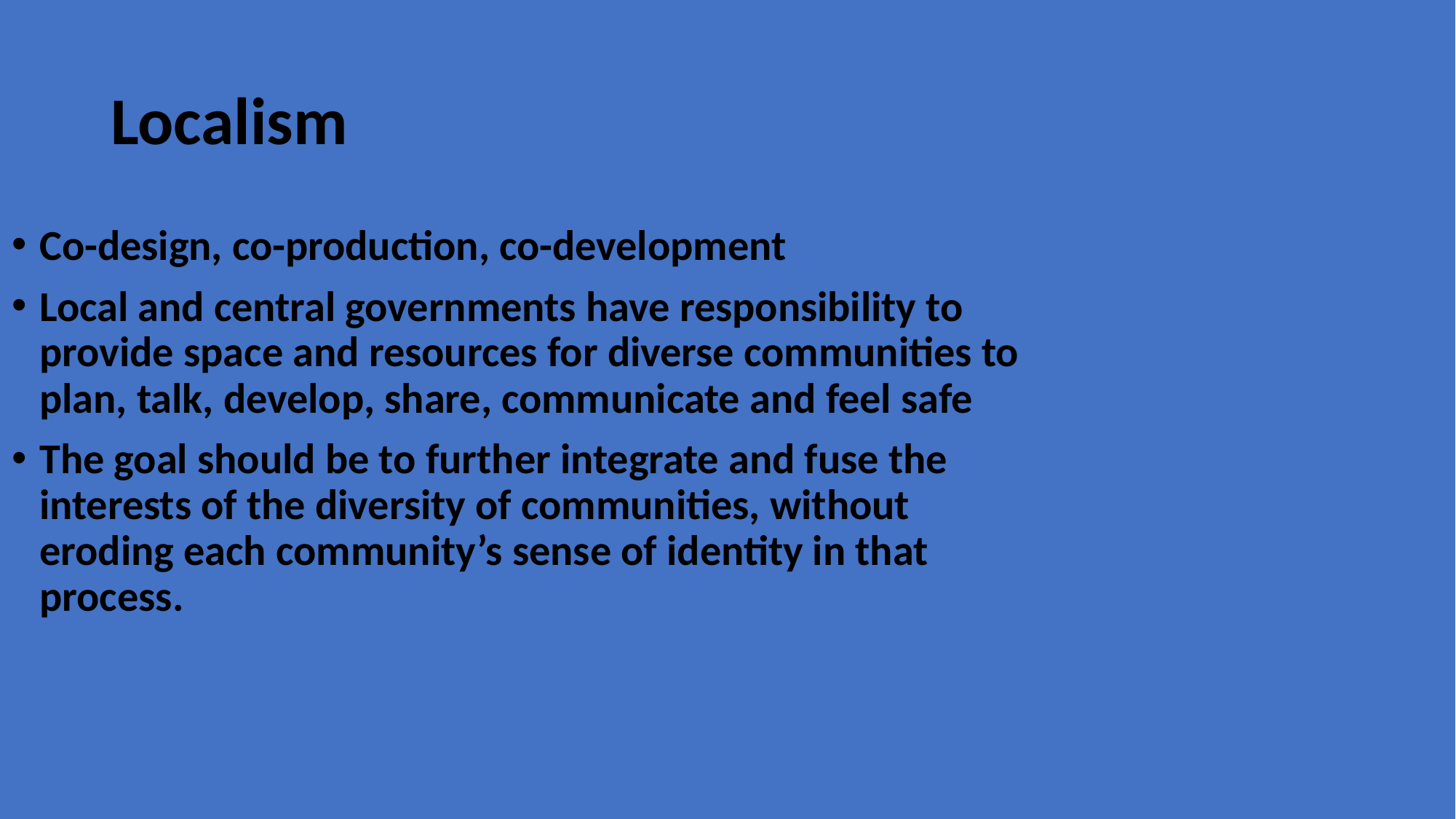

# Localism
Co-design, co-production, co-development
Local and central governments have responsibility to provide space and resources for diverse communities to plan, talk, develop, share, communicate and feel safe
The goal should be to further integrate and fuse the interests of the diversity of communities, without eroding each community’s sense of identity in that process.